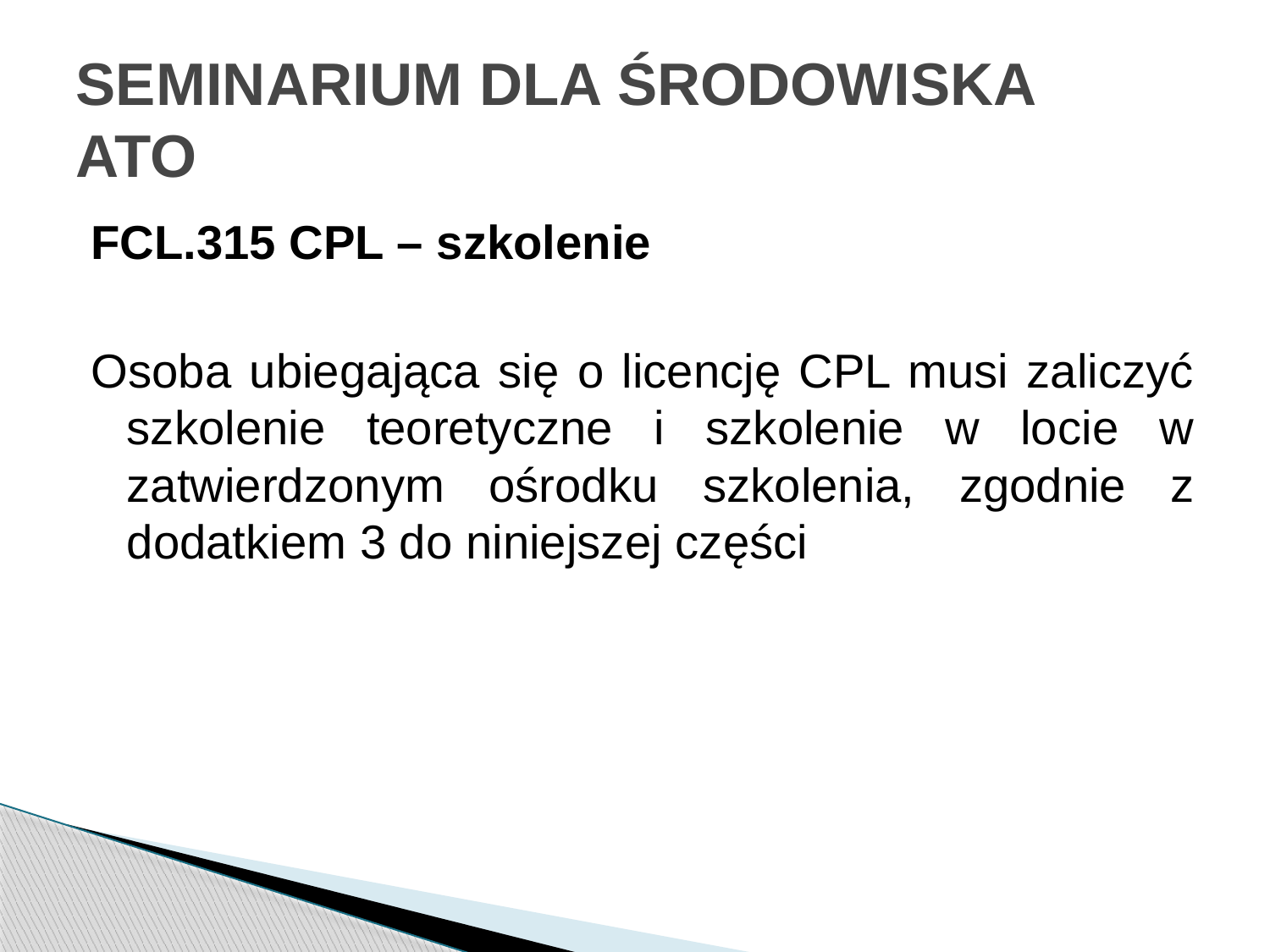

# SEMINARIUM DLA ŚRODOWISKA ATO
FCL.315 CPL – szkolenie

Osoba ubiegająca się o licencję CPL musi zaliczyć szkolenie teoretyczne i szkolenie w locie w zatwierdzonym ośrodku szkolenia, zgodnie z dodatkiem 3 do niniejszej części